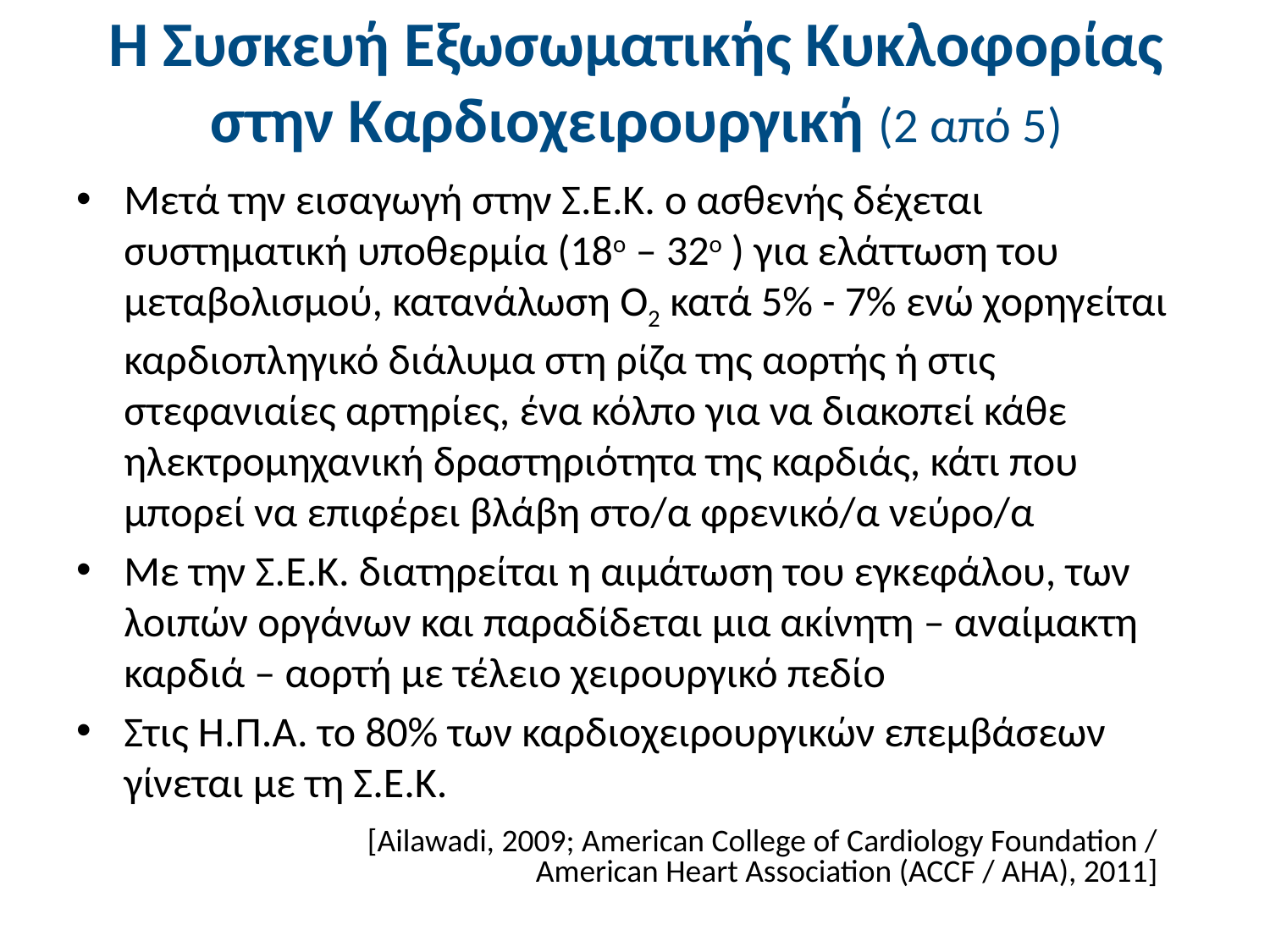

# Η Συσκευή Εξωσωματικής Κυκλοφορίας στην Καρδιοχειρουργική (2 από 5)
Μετά την εισαγωγή στην Σ.Ε.Κ. ο ασθενής δέχεται συστηματική υποθερμία (18ο – 32ο ) για ελάττωση του μεταβολισμού, κατανάλωση Ο2 κατά 5% - 7% ενώ χορηγείται καρδιοπληγικό διάλυμα στη ρίζα της αορτής ή στις στεφανιαίες αρτηρίες, ένα κόλπο για να διακοπεί κάθε ηλεκτρομηχανική δραστηριότητα της καρδιάς, κάτι που μπορεί να επιφέρει βλάβη στο/α φρενικό/α νεύρο/α
Με την Σ.Ε.Κ. διατηρείται η αιμάτωση του εγκεφάλου, των λοιπών οργάνων και παραδίδεται μια ακίνητη – αναίμακτη καρδιά – αορτή με τέλειο χειρουργικό πεδίο
Στις Η.Π.Α. το 80% των καρδιοχειρουργικών επεμβάσεων γίνεται με τη Σ.Ε.Κ.
[Ailawadi, 2009; American College of Cardiology Foundation / American Heart Association (ACCF / AHA), 2011]